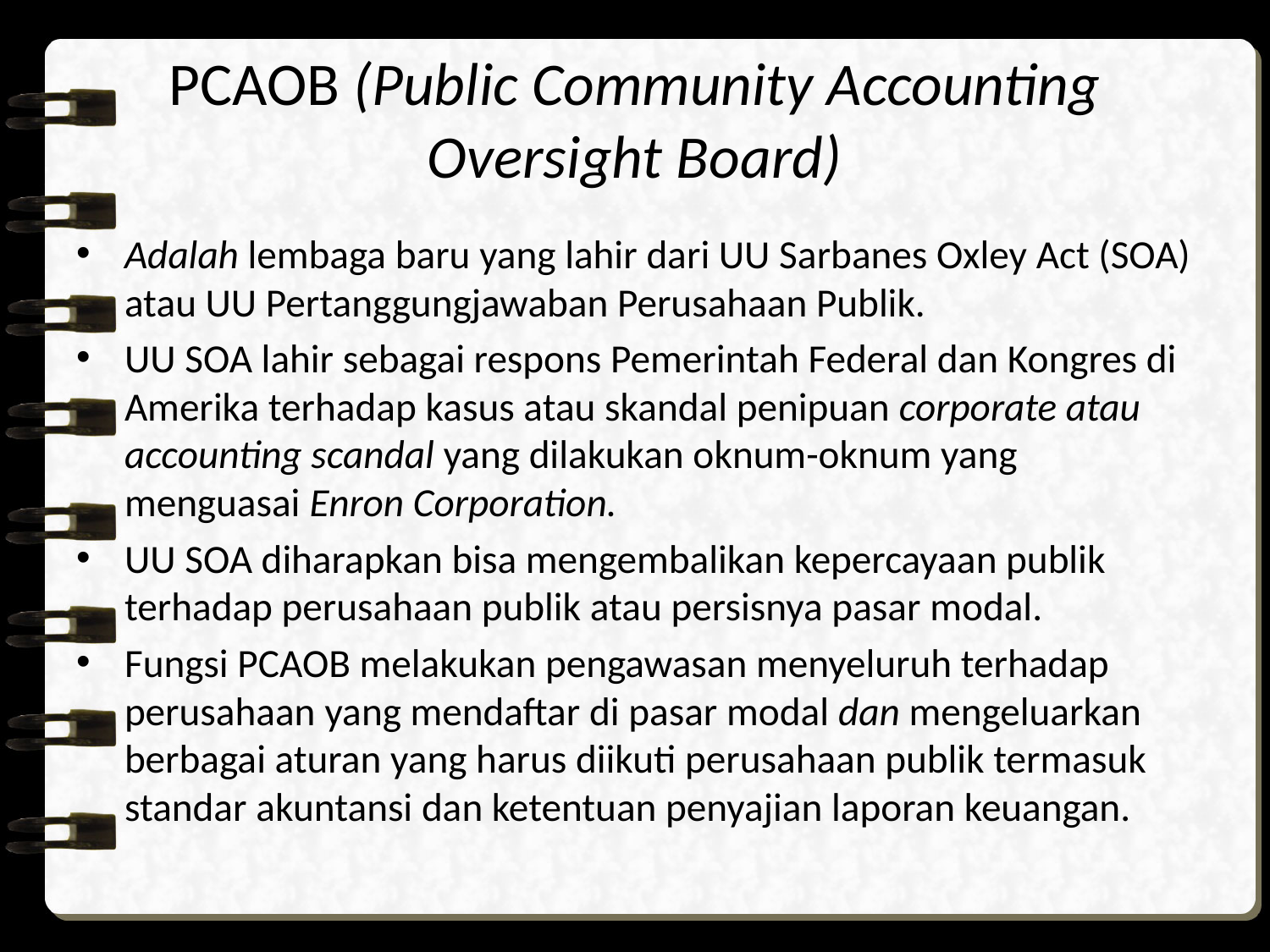

# PCAOB (Public Community Accounting Oversight Board)
Adalah lembaga baru yang lahir dari UU Sarbanes Oxley Act (SOA) atau UU Pertanggungjawaban Perusahaan Publik.
UU SOA lahir sebagai respons Pemerintah Federal dan Kongres di Amerika terhadap kasus atau skandal penipuan corporate atau accounting scandal yang dilakukan oknum-oknum yang menguasai Enron Corporation.
UU SOA diharapkan bisa mengembalikan kepercayaan publik terhadap perusahaan publik atau persisnya pasar modal.
Fungsi PCAOB melakukan pengawasan menyeluruh terhadap perusahaan yang mendaftar di pasar modal dan mengeluarkan berbagai aturan yang harus diikuti perusahaan publik termasuk standar akuntansi dan ketentuan penyajian laporan keuangan.